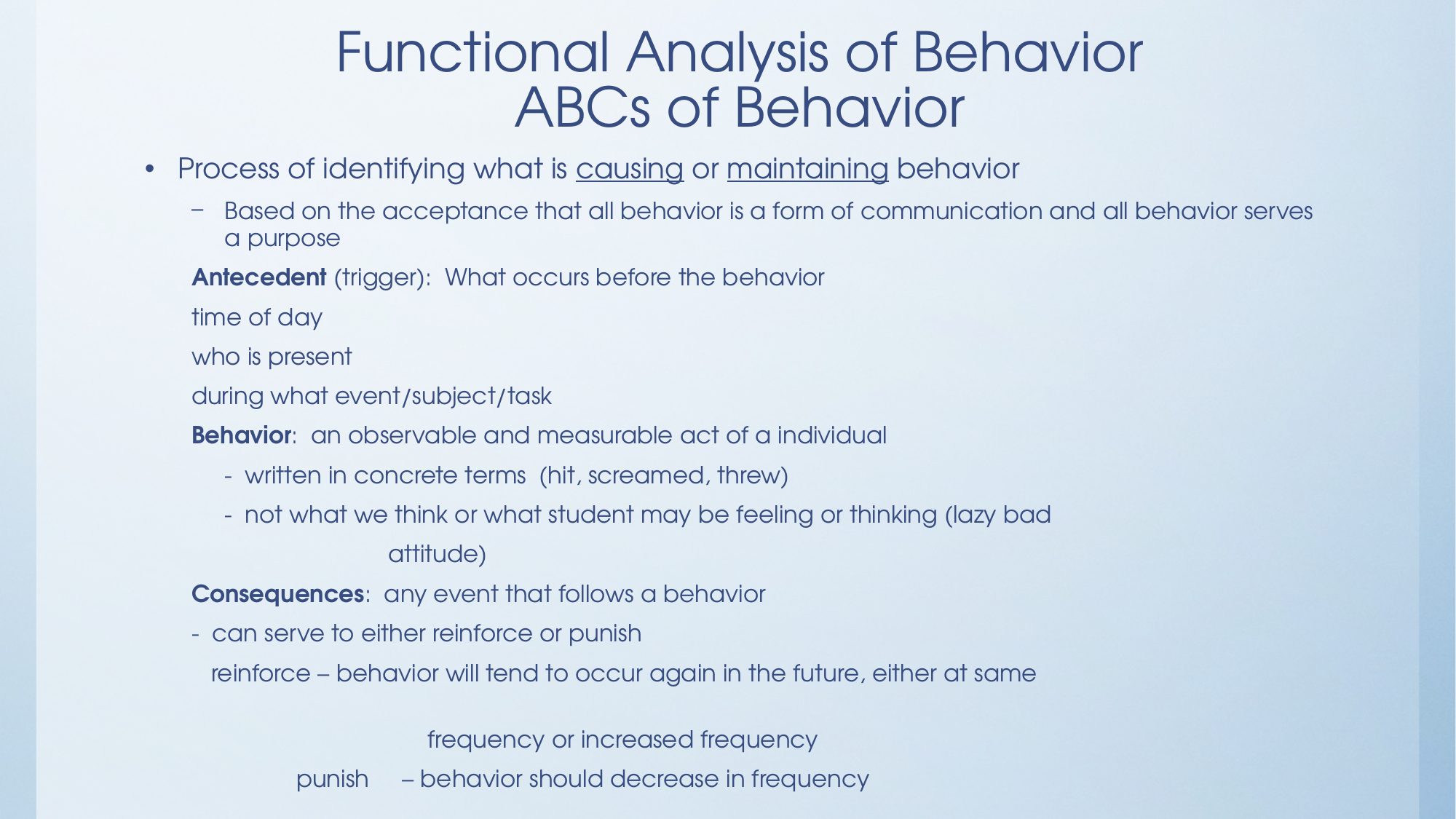

# Functional Analysis of Behavior ABCs of Behavior
Process of identifying what is causing or maintaining behavior
Based on the acceptance that all behavior is a form of communication and all behavior serves a purpose
Antecedent (trigger):  What occurs before the behavior
	time of day
	who is present
	during what event/subject/task
Behavior:  an observable and measurable act of a individual
	     -  written in concrete terms  (hit, screamed, threw)
	     -  not what we think or what student may be feeling or thinking (lazy bad
                              attitude)
Consequences:  any event that follows a behavior
	-  can serve to either reinforce or punish
	   reinforce – behavior will tend to occur again in the future, either at same
                                    frequency or increased frequency
                punish     – behavior should decrease in frequency